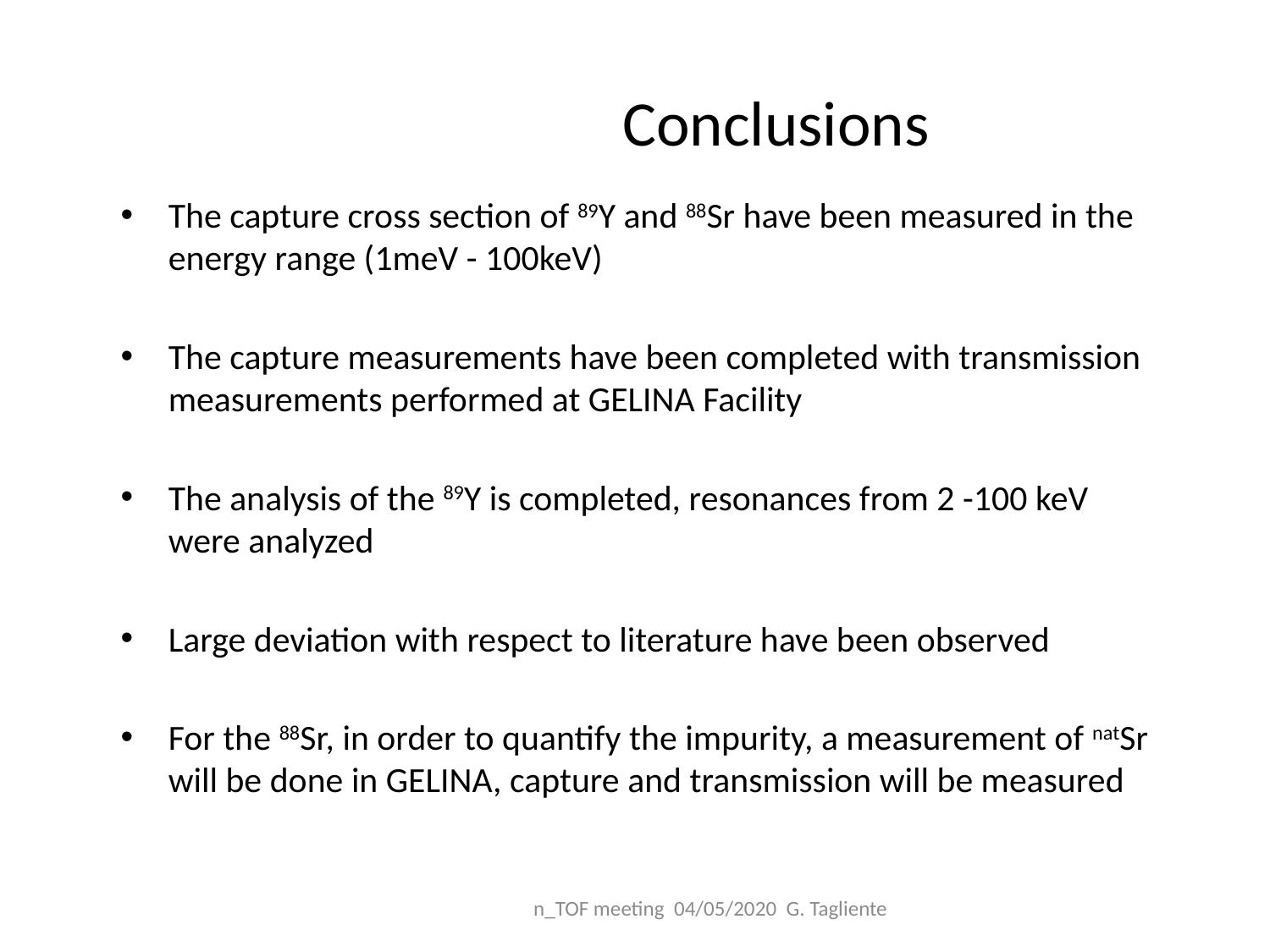

Conclusions
The capture cross section of 89Y and 88Sr have been measured in the energy range (1meV - 100keV)

The capture measurements have been completed with transmission measurements performed at GELINA Facility

The analysis of the 89Y is completed, resonances from 2 -100 keV were analyzed

Large deviation with respect to literature have been observed

For the 88Sr, in order to quantify the impurity, a measurement of natSr will be done in GELINA, capture and transmission will be measured
n_TOF meeting  04/05/2020  G. Tagliente